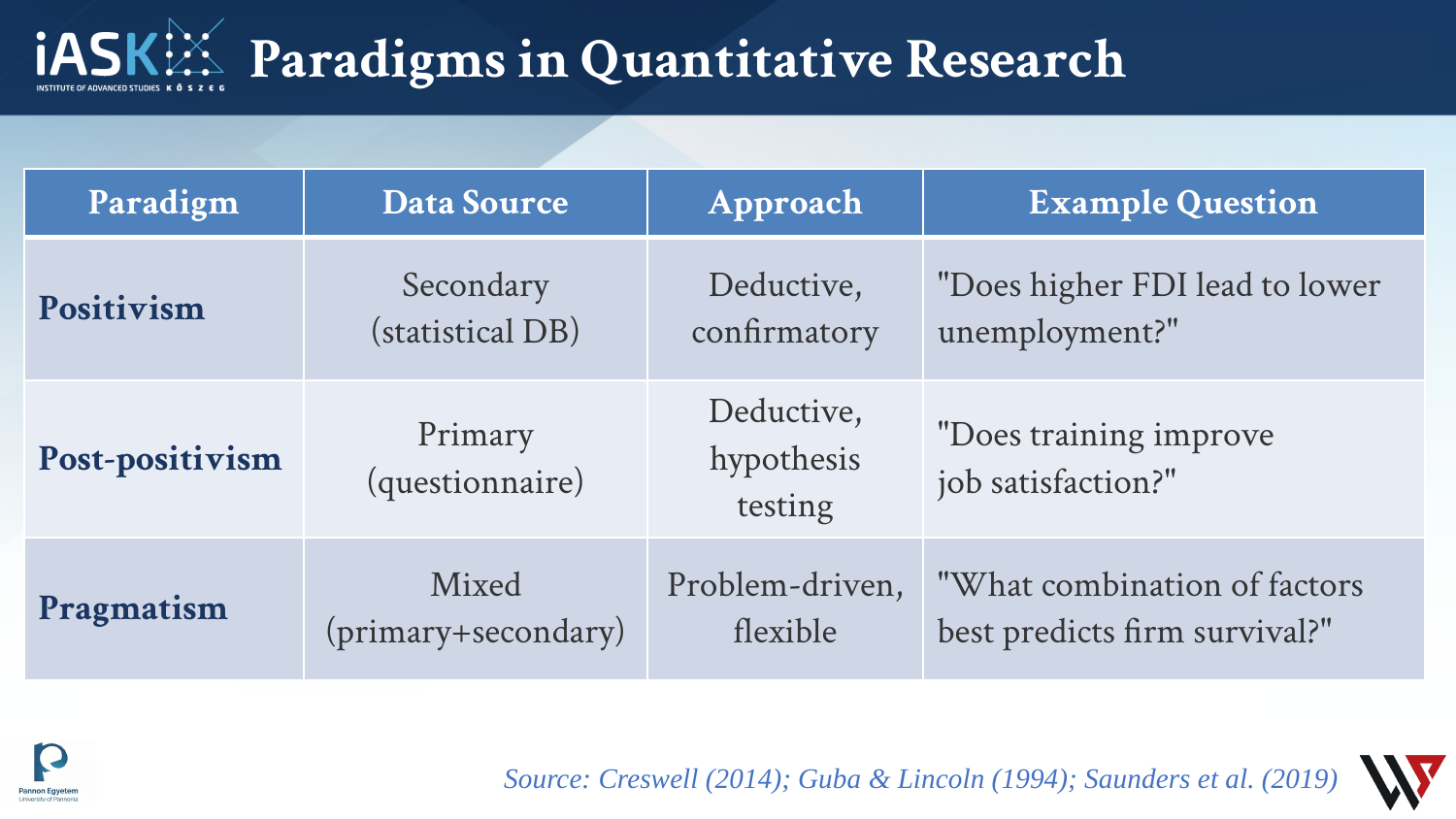

# Paradigms in Quantitative Research
| Paradigm | Data Source | Approach | Example Question |
| --- | --- | --- | --- |
| Positivism | Secondary (statistical DB) | Deductive, confirmatory | "Does higher FDI lead to lower unemployment?" |
| Post-positivism | Primary (questionnaire) | Deductive, hypothesis testing | "Does training improve job satisfaction?" |
| Pragmatism | Mixed (primary+secondary) | Problem-driven, flexible | "What combination of factors best predicts firm survival?" |
Source: Creswell (2014); Guba & Lincoln (1994); Saunders et al. (2019)